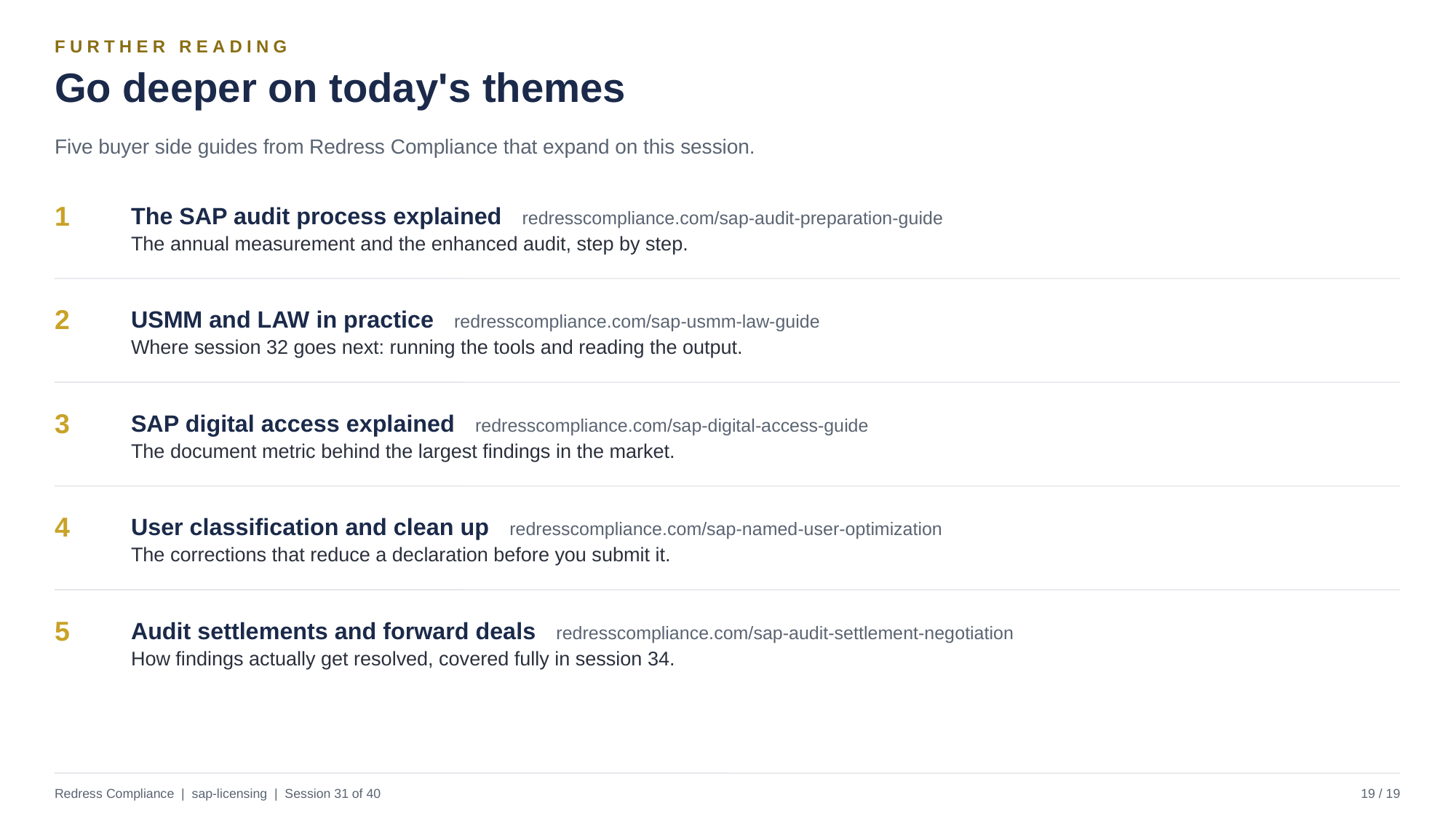

FURTHER READING
Go deeper on today's themes
Five buyer side guides from Redress Compliance that expand on this session.
The SAP audit process explained    redresscompliance.com/sap-audit-preparation-guide
The annual measurement and the enhanced audit, step by step.
1

USMM and LAW in practice    redresscompliance.com/sap-usmm-law-guide
Where session 32 goes next: running the tools and reading the output.
2

SAP digital access explained    redresscompliance.com/sap-digital-access-guide
The document metric behind the largest findings in the market.
3

User classification and clean up    redresscompliance.com/sap-named-user-optimization
The corrections that reduce a declaration before you submit it.
4

Audit settlements and forward deals    redresscompliance.com/sap-audit-settlement-negotiation
How findings actually get resolved, covered fully in session 34.
5

Redress Compliance  |  sap-licensing  |  Session 31 of 40
19 / 19